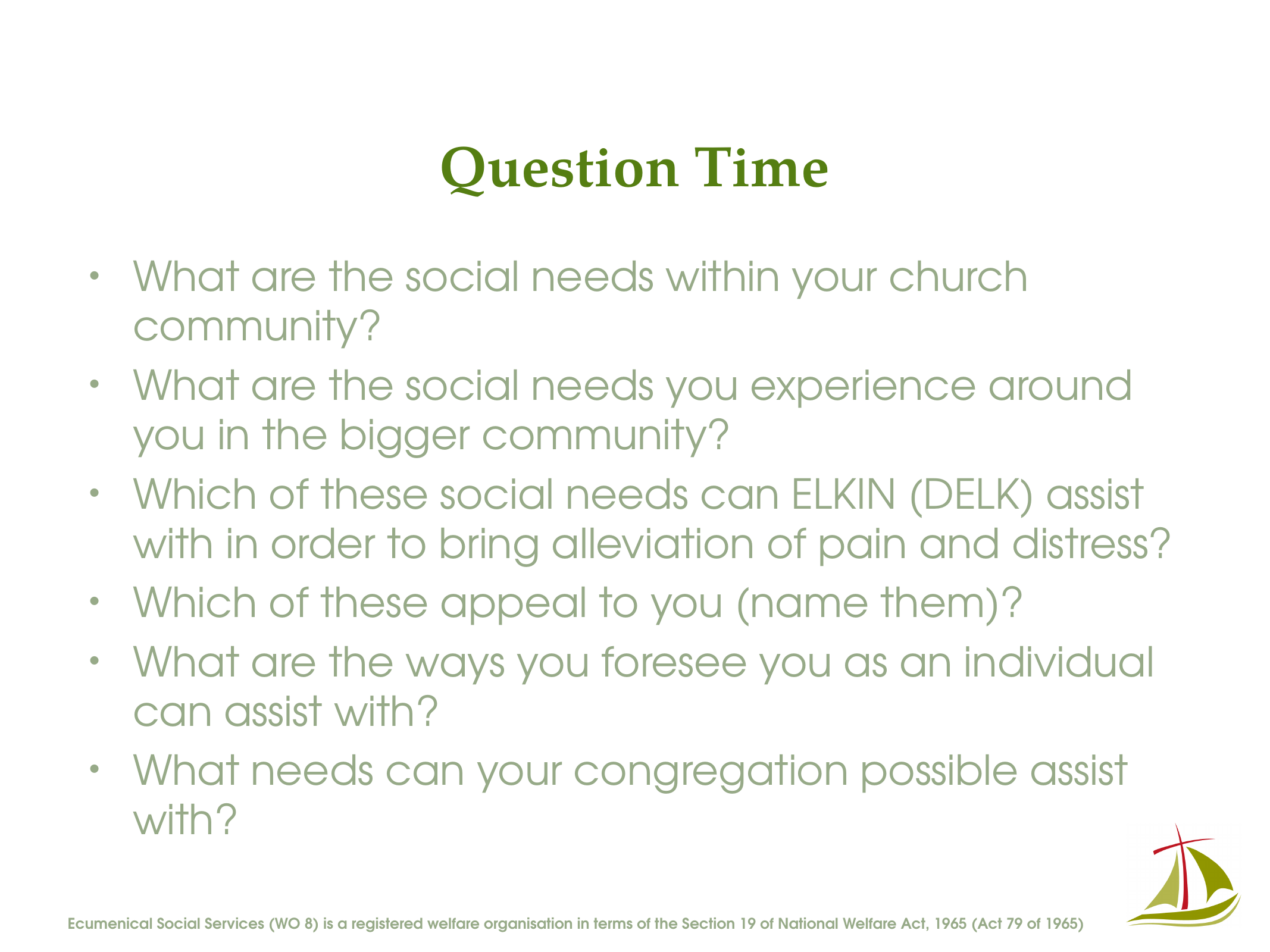

# Question Time
What are the social needs within your church community?
What are the social needs you experience around you in the bigger community?
Which of these social needs can ELKIN (DELK) assist with in order to bring alleviation of pain and distress?
Which of these appeal to you (name them)?
What are the ways you foresee you as an individual can assist with?
What needs can your congregation possible assist with?